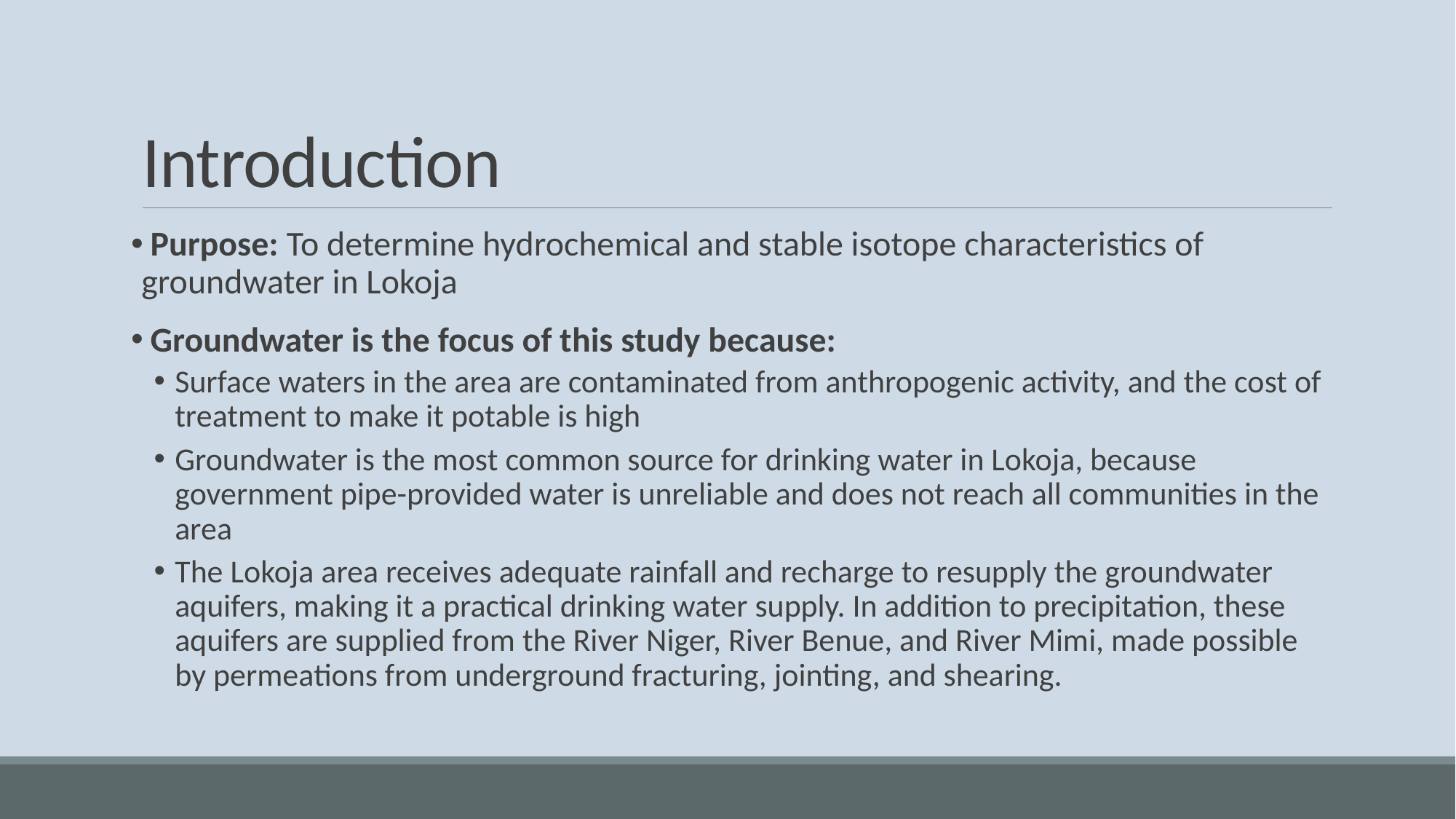

# Introduction
 Purpose: To determine hydrochemical and stable isotope characteristics of groundwater in Lokoja
 Groundwater is the focus of this study because:
Surface waters in the area are contaminated from anthropogenic activity, and the cost of treatment to make it potable is high
Groundwater is the most common source for drinking water in Lokoja, because government pipe-provided water is unreliable and does not reach all communities in the area
The Lokoja area receives adequate rainfall and recharge to resupply the groundwater aquifers, making it a practical drinking water supply. In addition to precipitation, these aquifers are supplied from the River Niger, River Benue, and River Mimi, made possible by permeations from underground fracturing, jointing, and shearing.